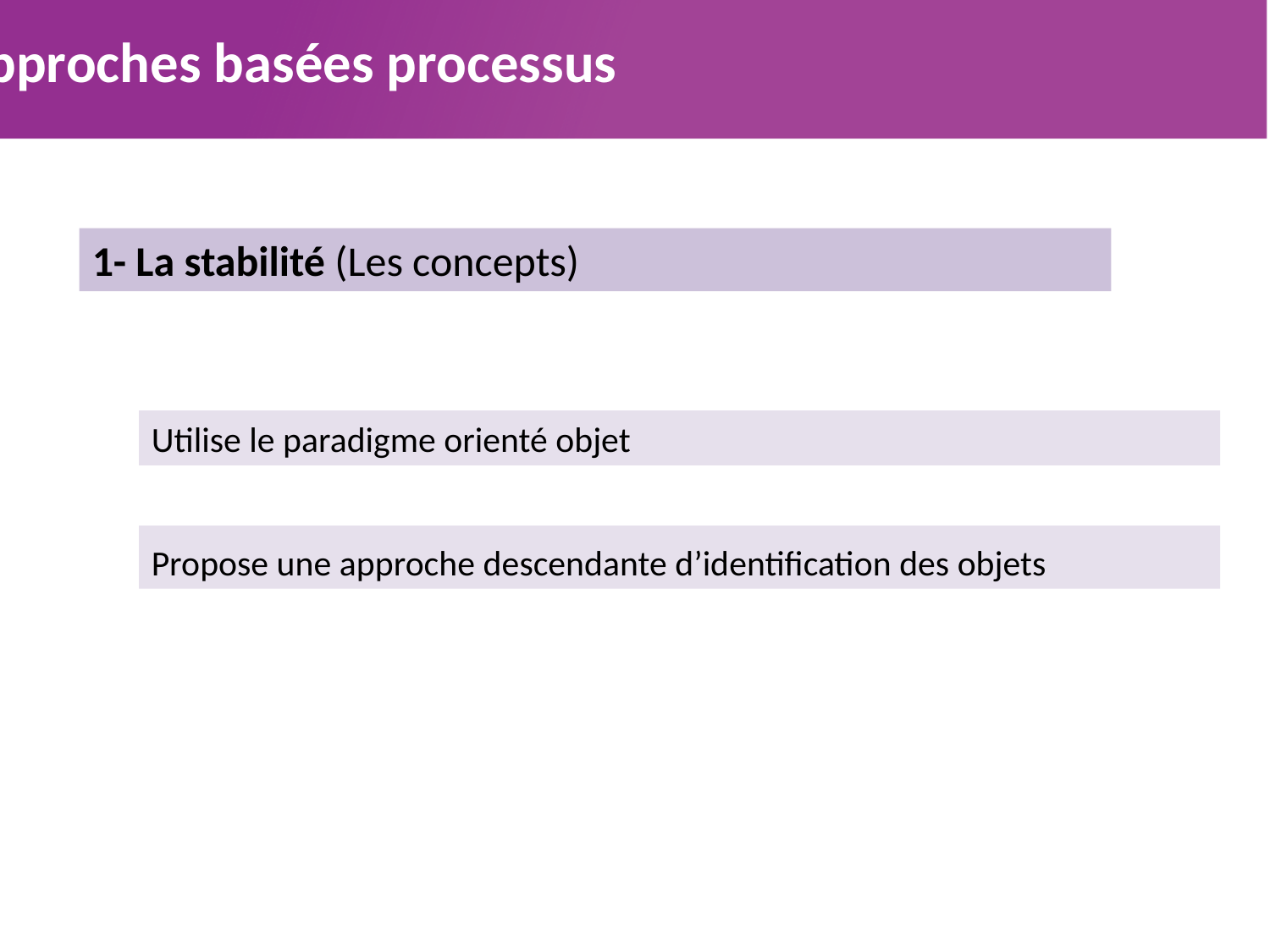

Approches basées processus
1- La stabilité (Les concepts)
Utilise le paradigme orienté objet
Propose une approche descendante d’identification des objets